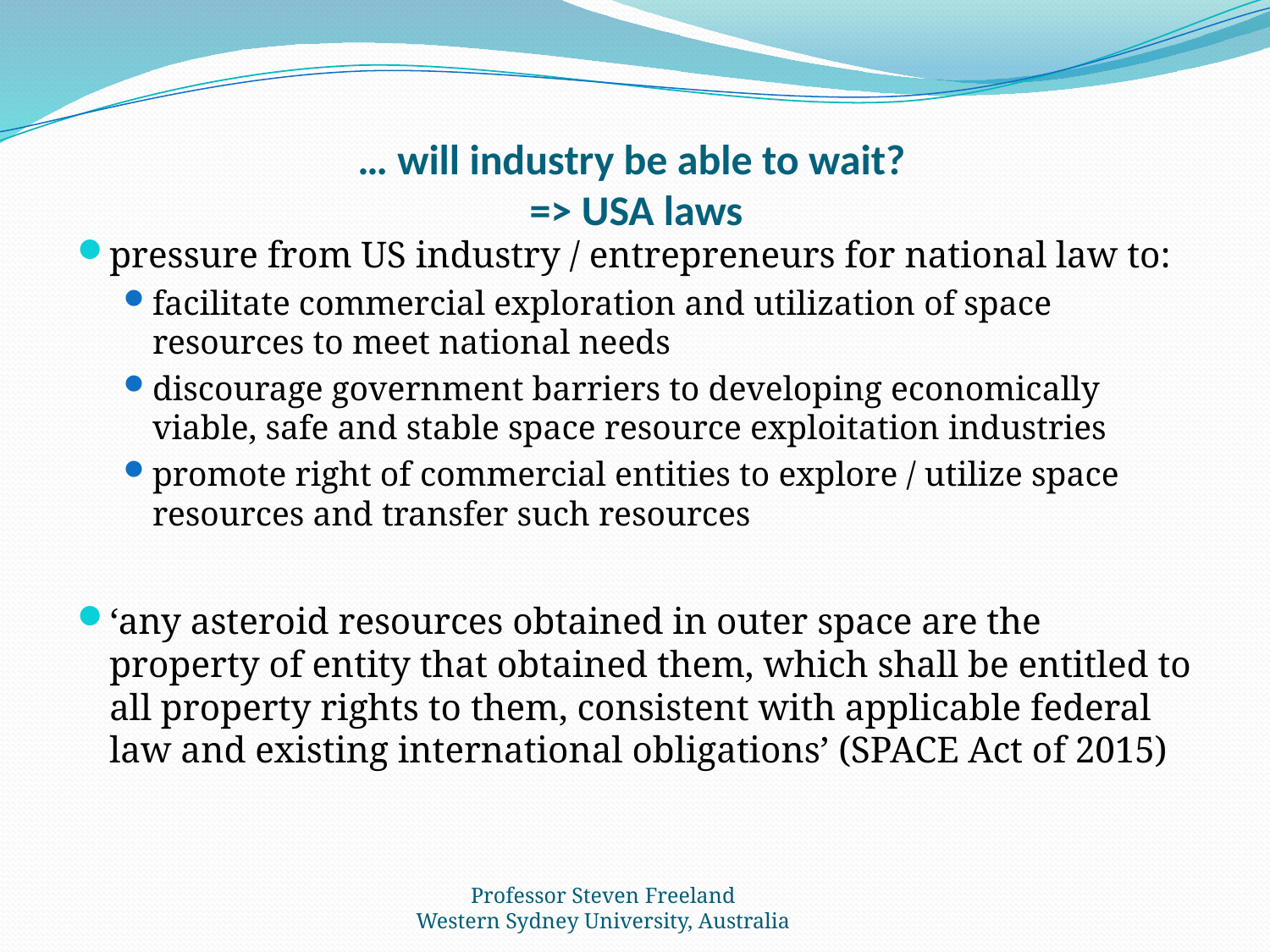

# … will industry be able to wait? => USA laws
pressure from US industry / entrepreneurs for national law to:
facilitate commercial exploration and utilization of space resources to meet national needs
discourage government barriers to developing economically viable, safe and stable space resource exploitation industries
promote right of commercial entities to explore / utilize space resources and transfer such resources

‘any asteroid resources obtained in outer space are the property of entity that obtained them, which shall be entitled to all property rights to them, consistent with applicable federal law and existing international obligations’ (SPACE Act of 2015)
Professor Steven Freeland
Western Sydney University, Australia